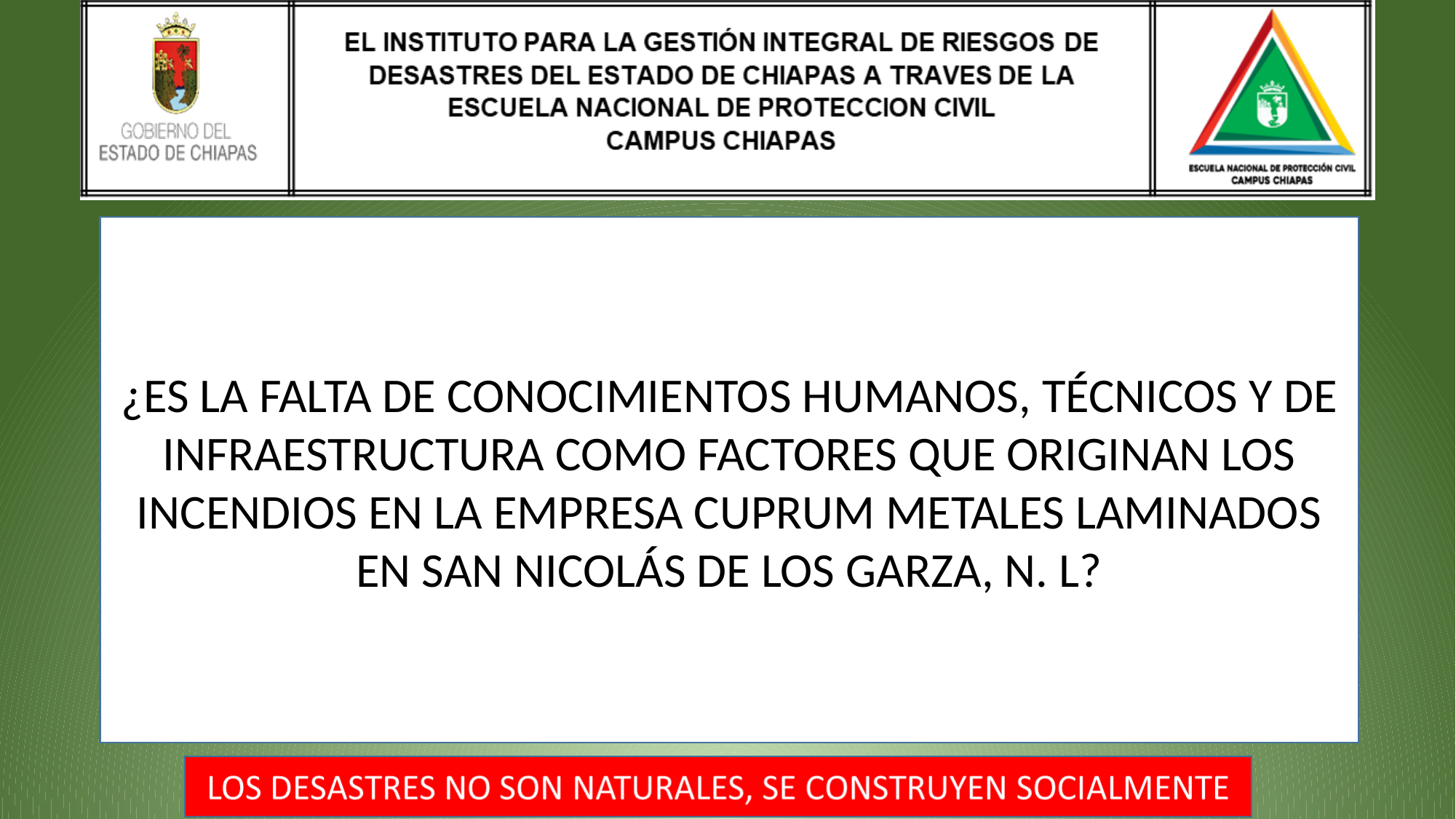

¿ES LA FALTA DE CONOCIMIENTOS HUMANOS, TÉCNICOS Y DE INFRAESTRUCTURA COMO FACTORES QUE ORIGINAN LOS INCENDIOS EN LA EMPRESA CUPRUM METALES LAMINADOS EN SAN NICOLÁS DE LOS GARZA, N. L?